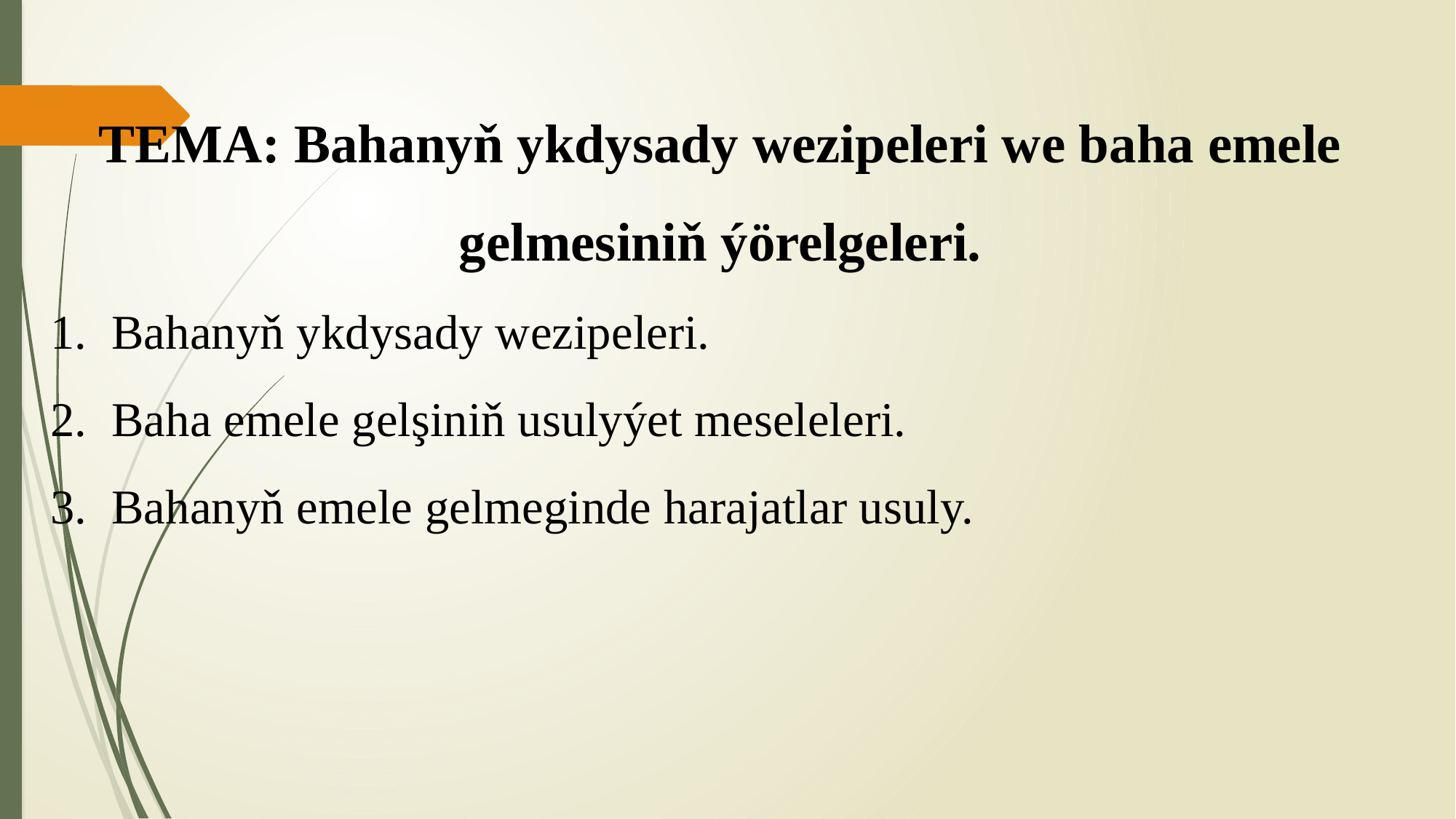

TEMA: Bahanyň ykdysady wezipeleri we baha emele gelmesiniň ýörelgeleri.
Bahanyň ykdysady wezipeleri.
Baha emele gelşiniň usulyýet meseleleri.
Bahanyň emele gelmeginde harajatlar usuly.